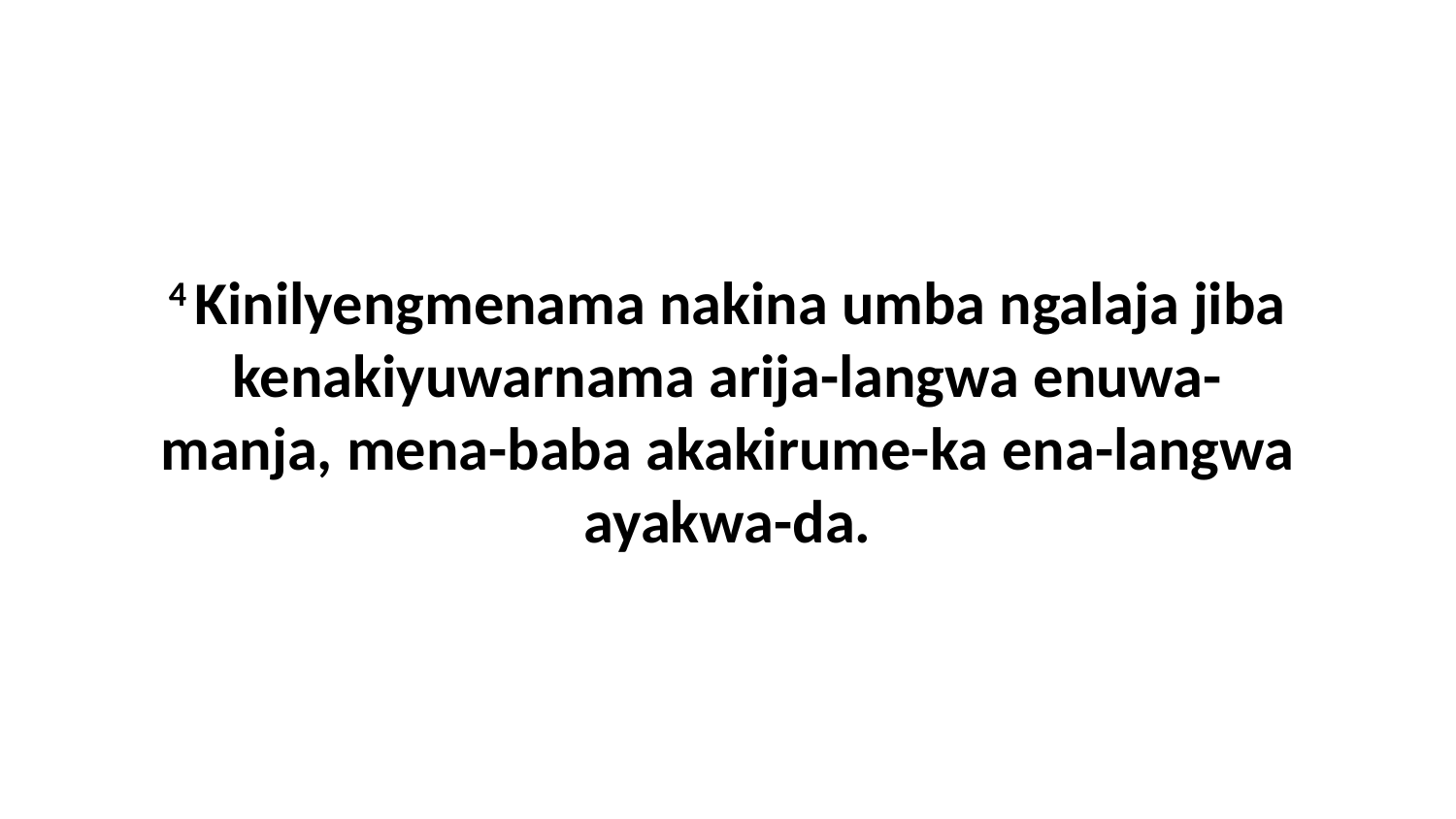

4 Kinilyengmenama nakina umba ngalaja jiba kenakiyuwarnama arija-langwa enuwa-manja, mena-baba akakirume-ka ena-langwa ayakwa-da.